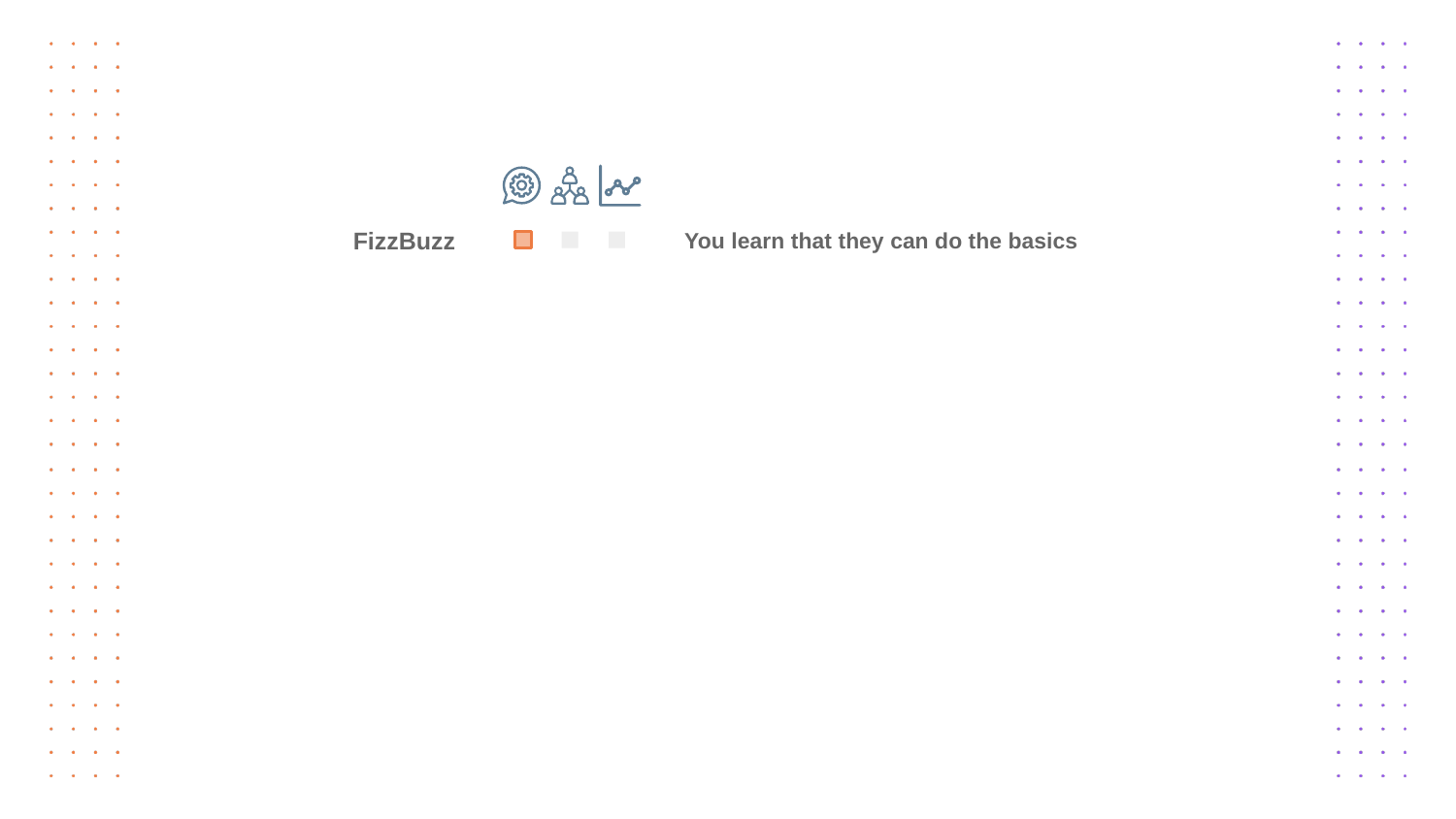

FizzBuzz
# You learn that they can do the basics